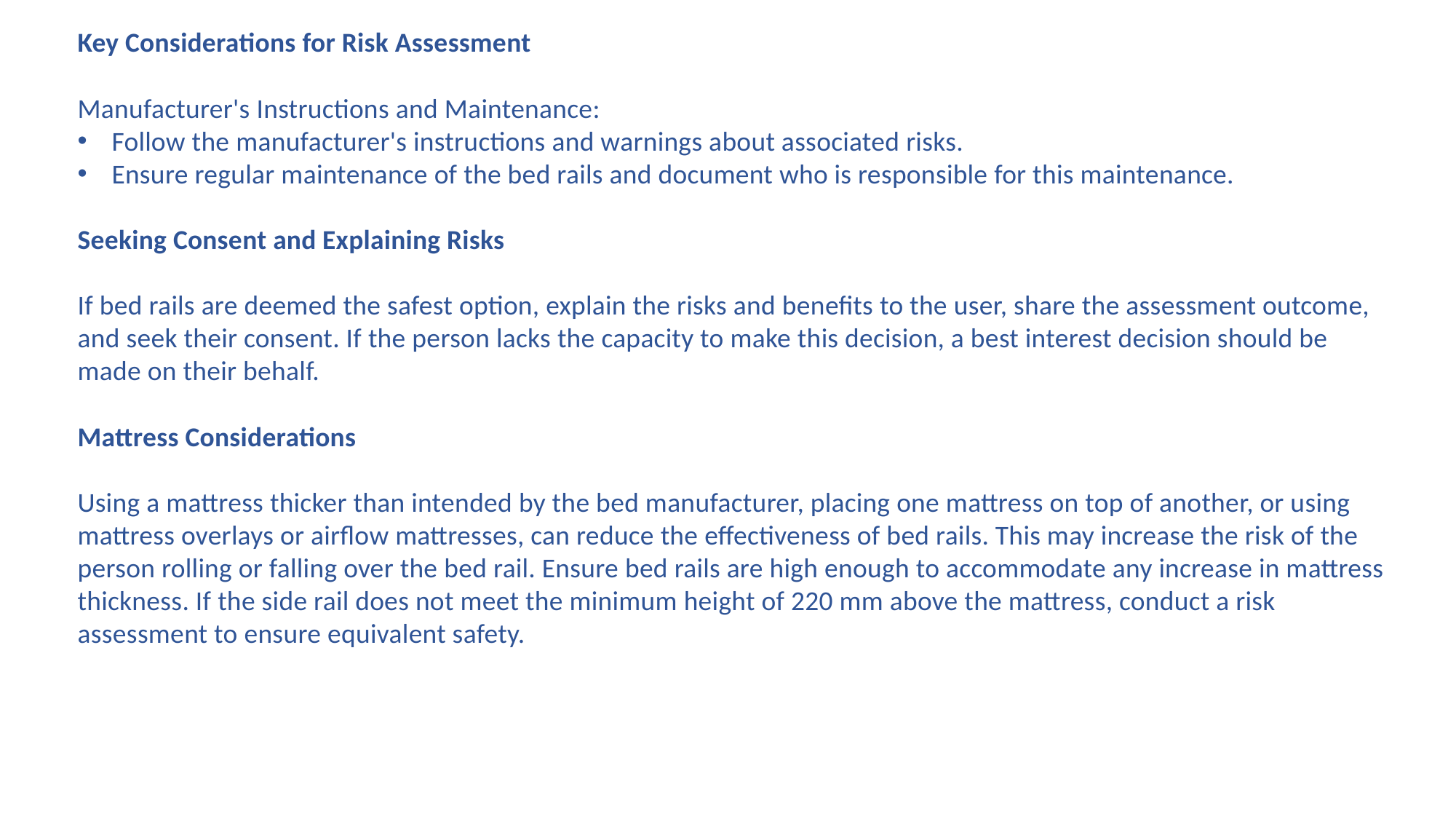

Key Considerations for Risk Assessment

Manufacturer's Instructions and Maintenance:
Follow the manufacturer's instructions and warnings about associated risks.
Ensure regular maintenance of the bed rails and document who is responsible for this maintenance.

Seeking Consent and Explaining Risks

If bed rails are deemed the safest option, explain the risks and benefits to the user, share the assessment outcome, and seek their consent. If the person lacks the capacity to make this decision, a best interest decision should be made on their behalf.

Mattress Considerations

Using a mattress thicker than intended by the bed manufacturer, placing one mattress on top of another, or using mattress overlays or airflow mattresses, can reduce the effectiveness of bed rails. This may increase the risk of the person rolling or falling over the bed rail. Ensure bed rails are high enough to accommodate any increase in mattress thickness. If the side rail does not meet the minimum height of 220 mm above the mattress, conduct a risk assessment to ensure equivalent safety.